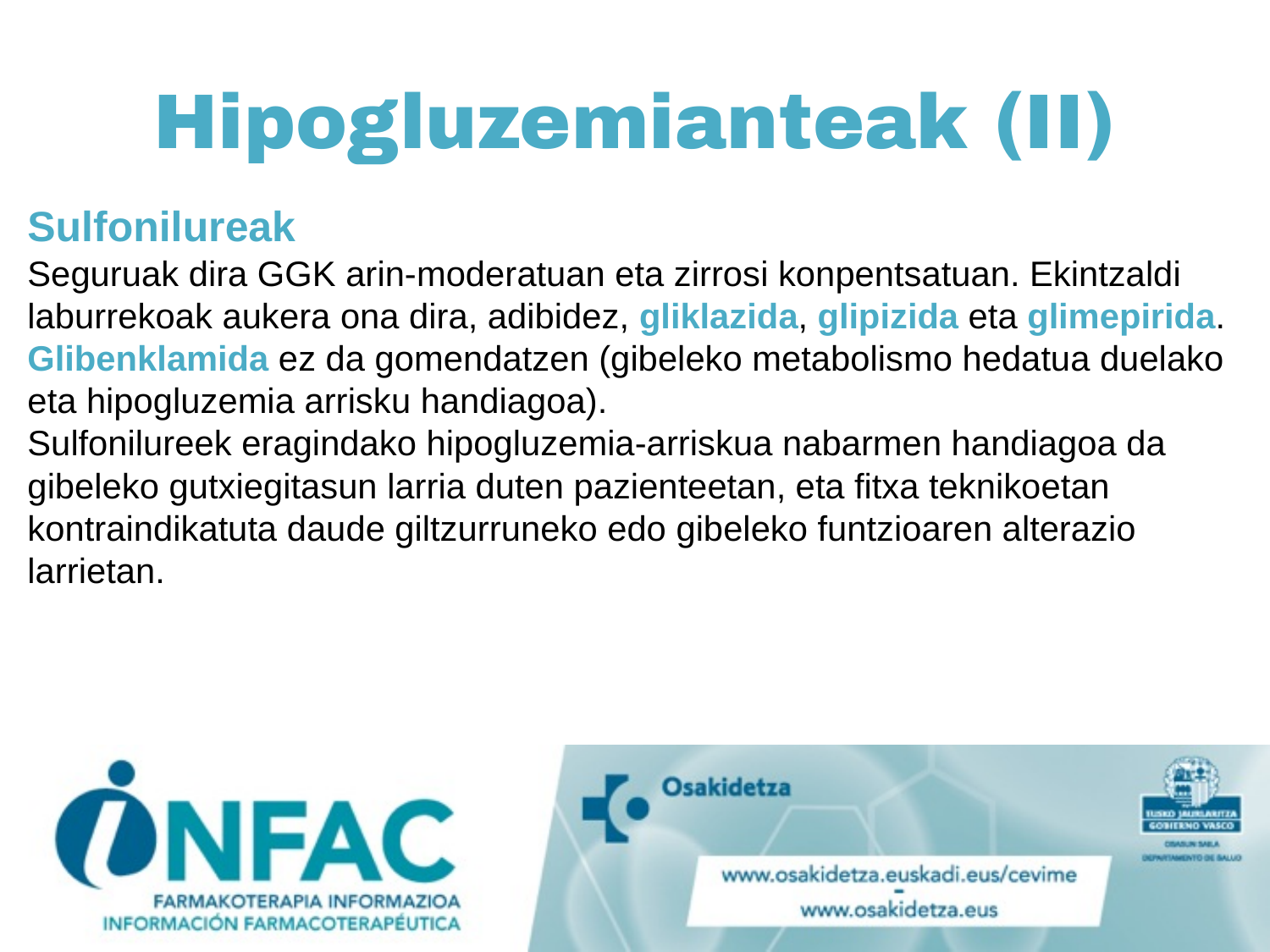

# Hipogluzemianteak (II)
Sulfonilureak
Seguruak dira GGK arin-moderatuan eta zirrosi konpentsatuan. Ekintzaldi laburrekoak aukera ona dira, adibidez, gliklazida, glipizida eta glimepirida.
Glibenklamida ez da gomendatzen (gibeleko metabolismo hedatua duelako eta hipogluzemia arrisku handiagoa).
Sulfonilureek eragindako hipogluzemia-arriskua nabarmen handiagoa da gibeleko gutxiegitasun larria duten pazienteetan, eta fitxa teknikoetan kontraindikatuta daude giltzurruneko edo gibeleko funtzioaren alterazio larrietan.